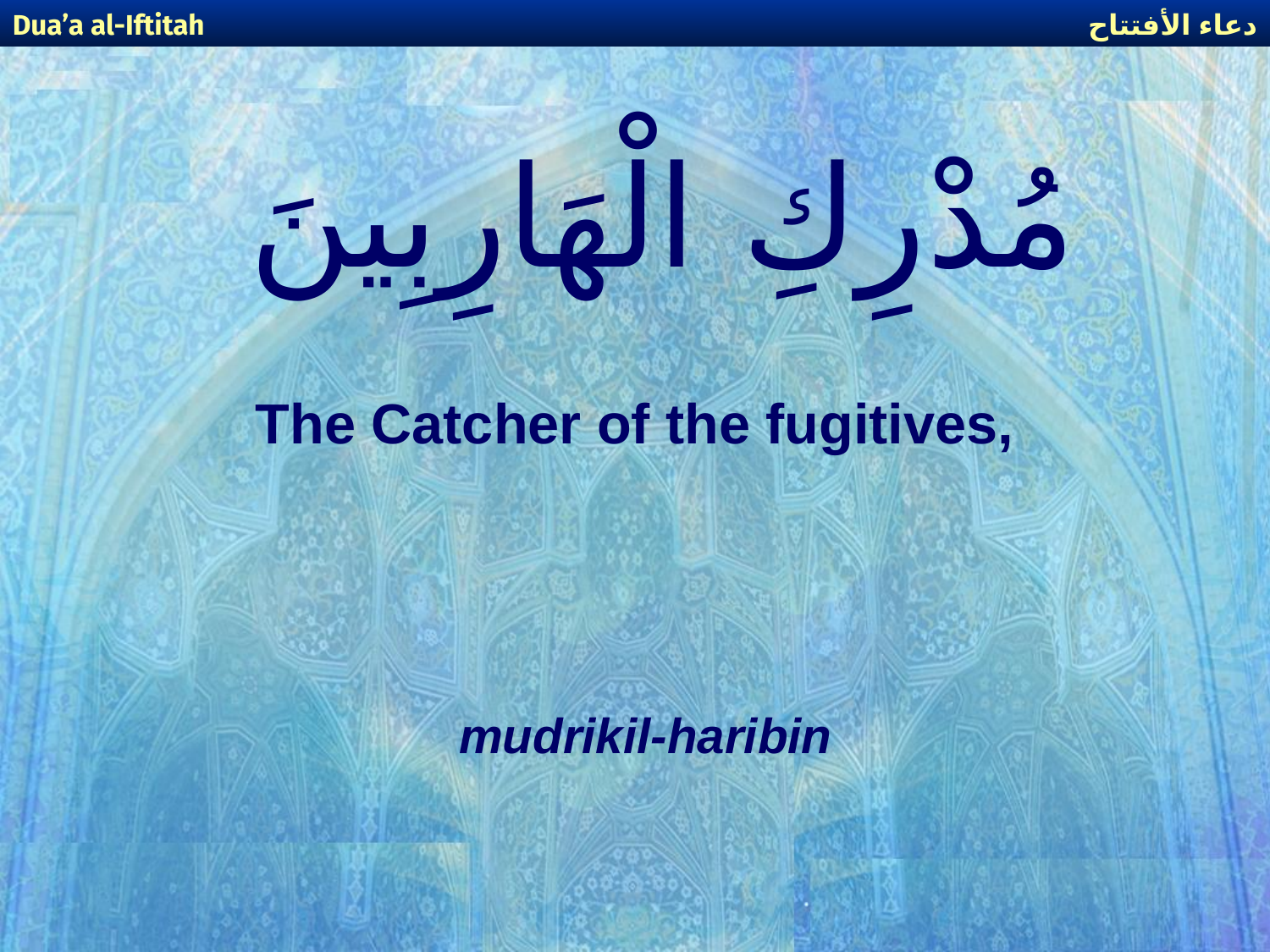

دعاء الأفتتاح
Dua’a al-Iftitah
# مُدْرِكِ الْهَارِبِينَ
The Catcher of the fugitives,
mudrikil-haribin